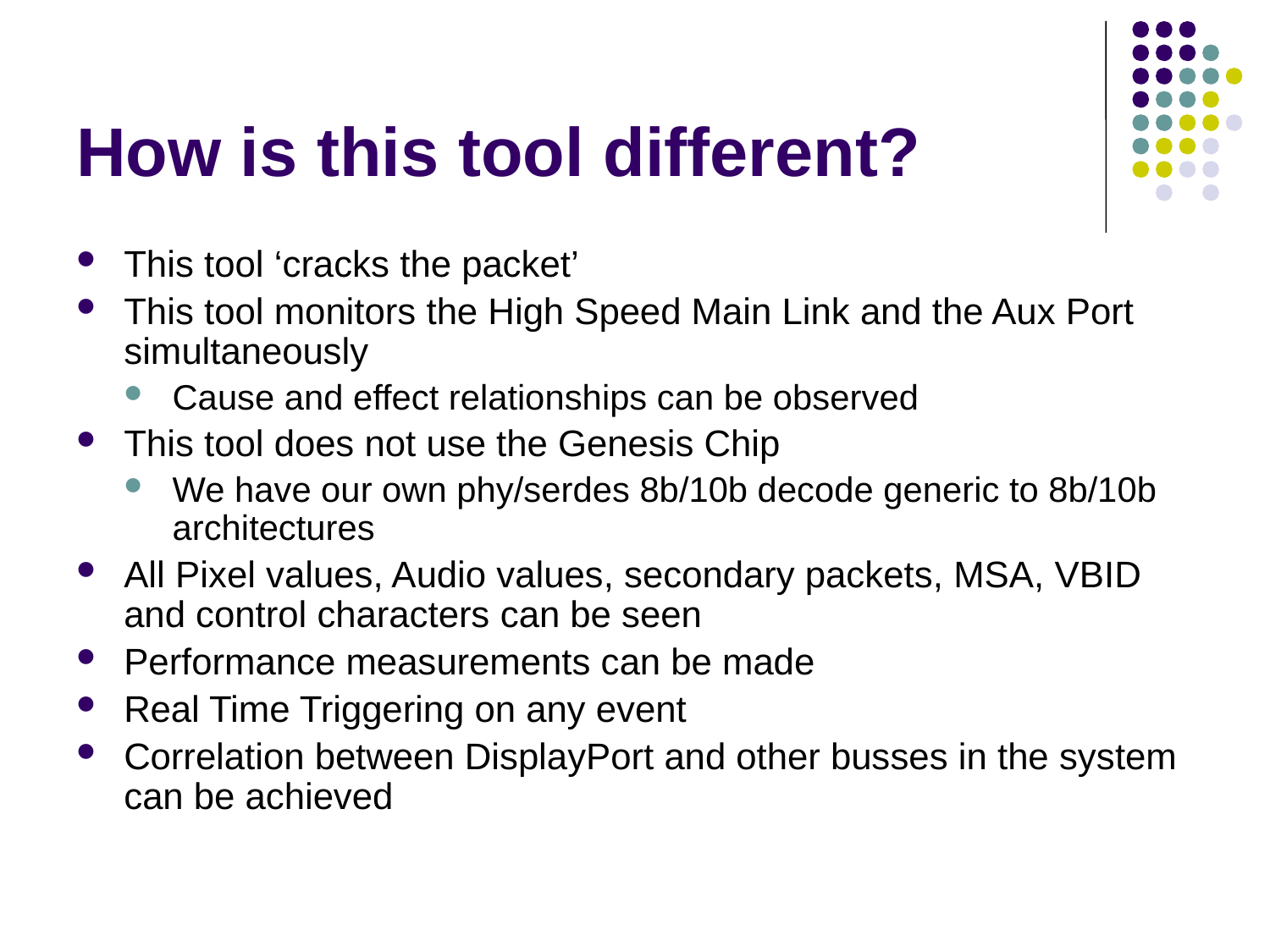

# How is this tool different?
This tool ‘cracks the packet’
This tool monitors the High Speed Main Link and the Aux Port simultaneously
Cause and effect relationships can be observed
This tool does not use the Genesis Chip
We have our own phy/serdes 8b/10b decode generic to 8b/10b architectures
All Pixel values, Audio values, secondary packets, MSA, VBID and control characters can be seen
Performance measurements can be made
Real Time Triggering on any event
Correlation between DisplayPort and other busses in the system can be achieved